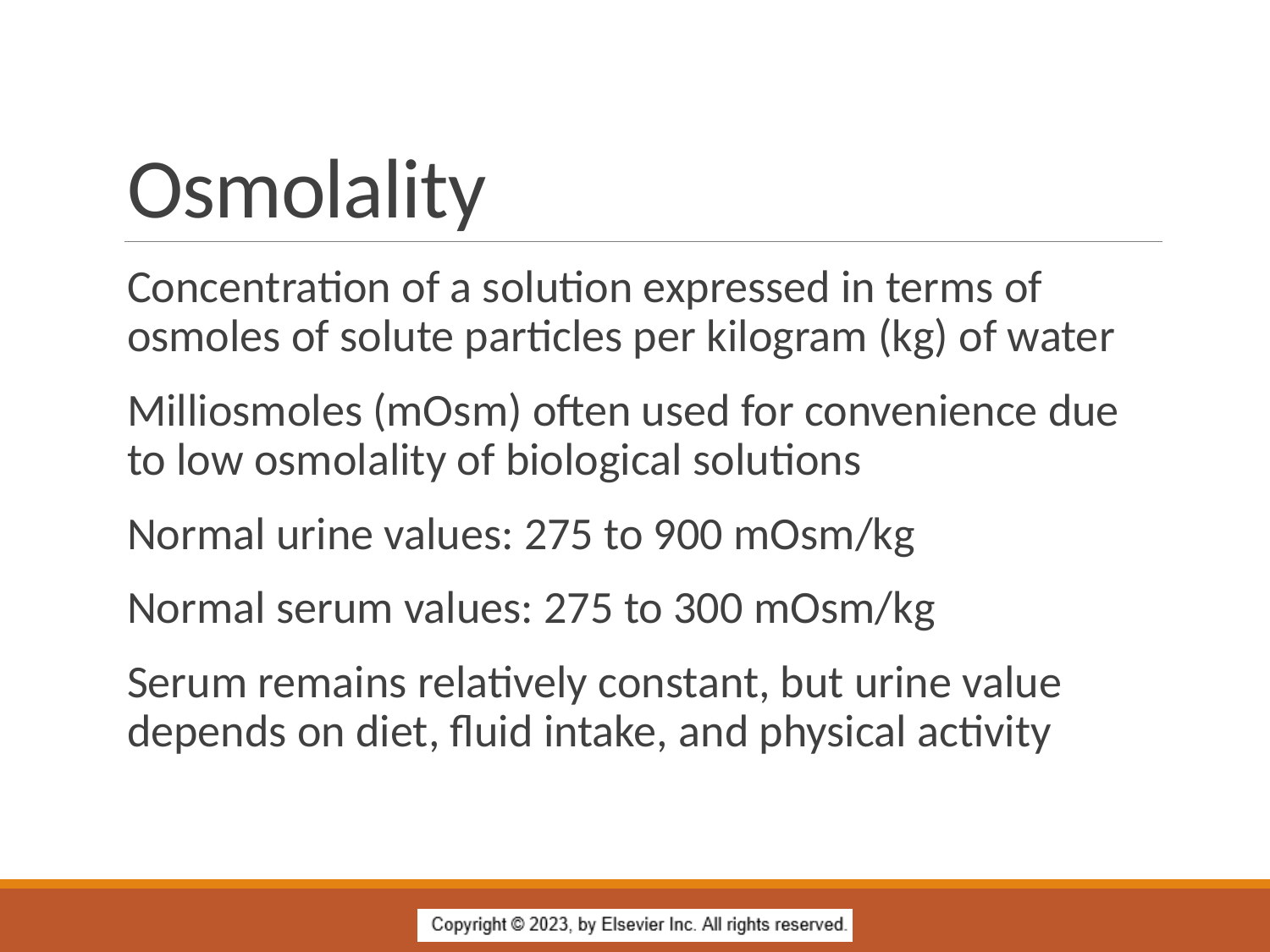

# Osmolality
Concentration of a solution expressed in terms of osmoles of solute particles per kilogram (kg) of water
Milliosmoles (mOsm) often used for convenience due to low osmolality of biological solutions
Normal urine values: 275 to 900 mOsm/kg
Normal serum values: 275 to 300 mOsm/kg
Serum remains relatively constant, but urine value depends on diet, fluid intake, and physical activity